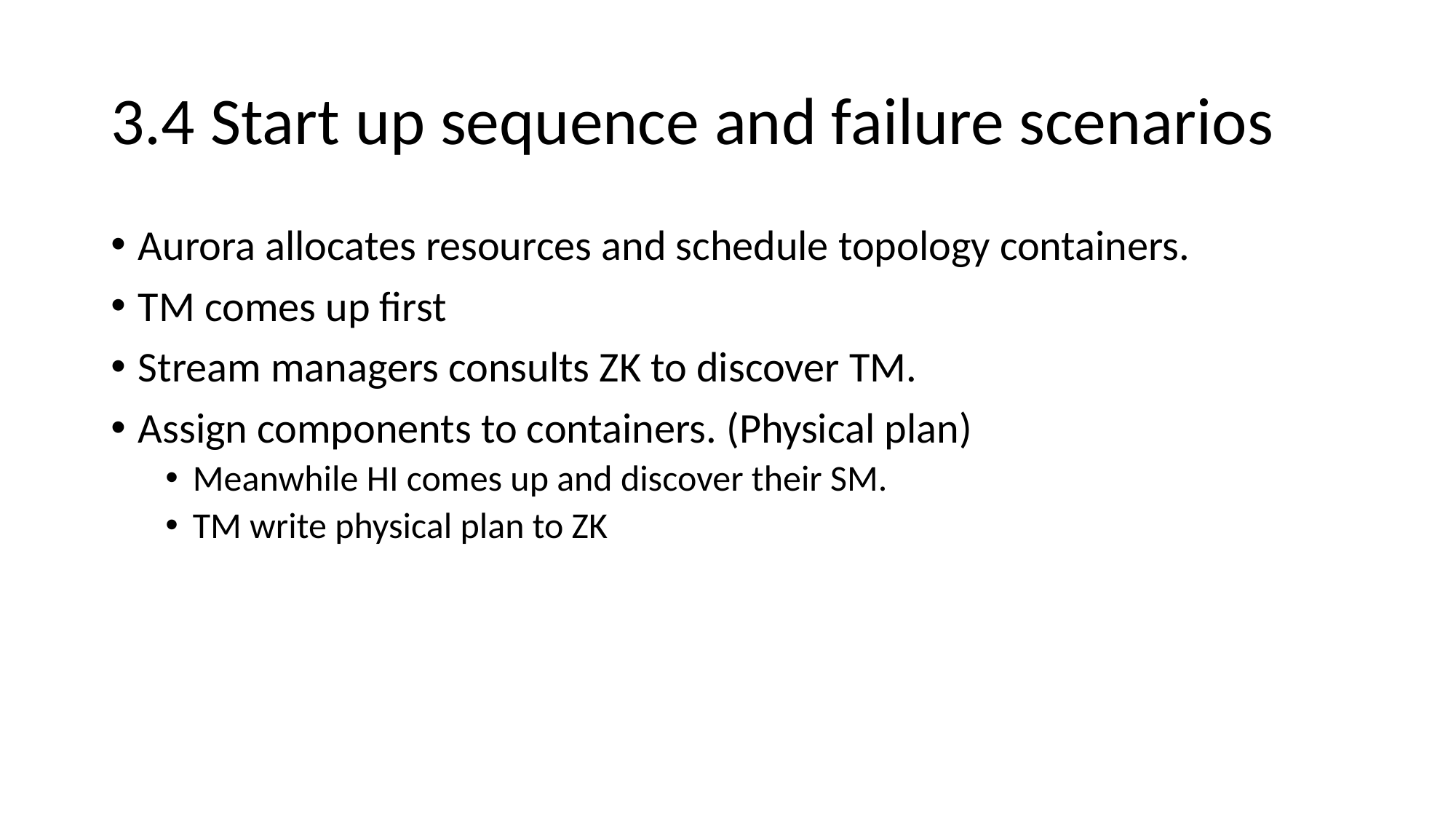

# 3.4 Start up sequence and failure scenarios
Aurora allocates resources and schedule topology containers.
TM comes up first
Stream managers consults ZK to discover TM.
Assign components to containers. (Physical plan)
Meanwhile HI comes up and discover their SM.
TM write physical plan to ZK